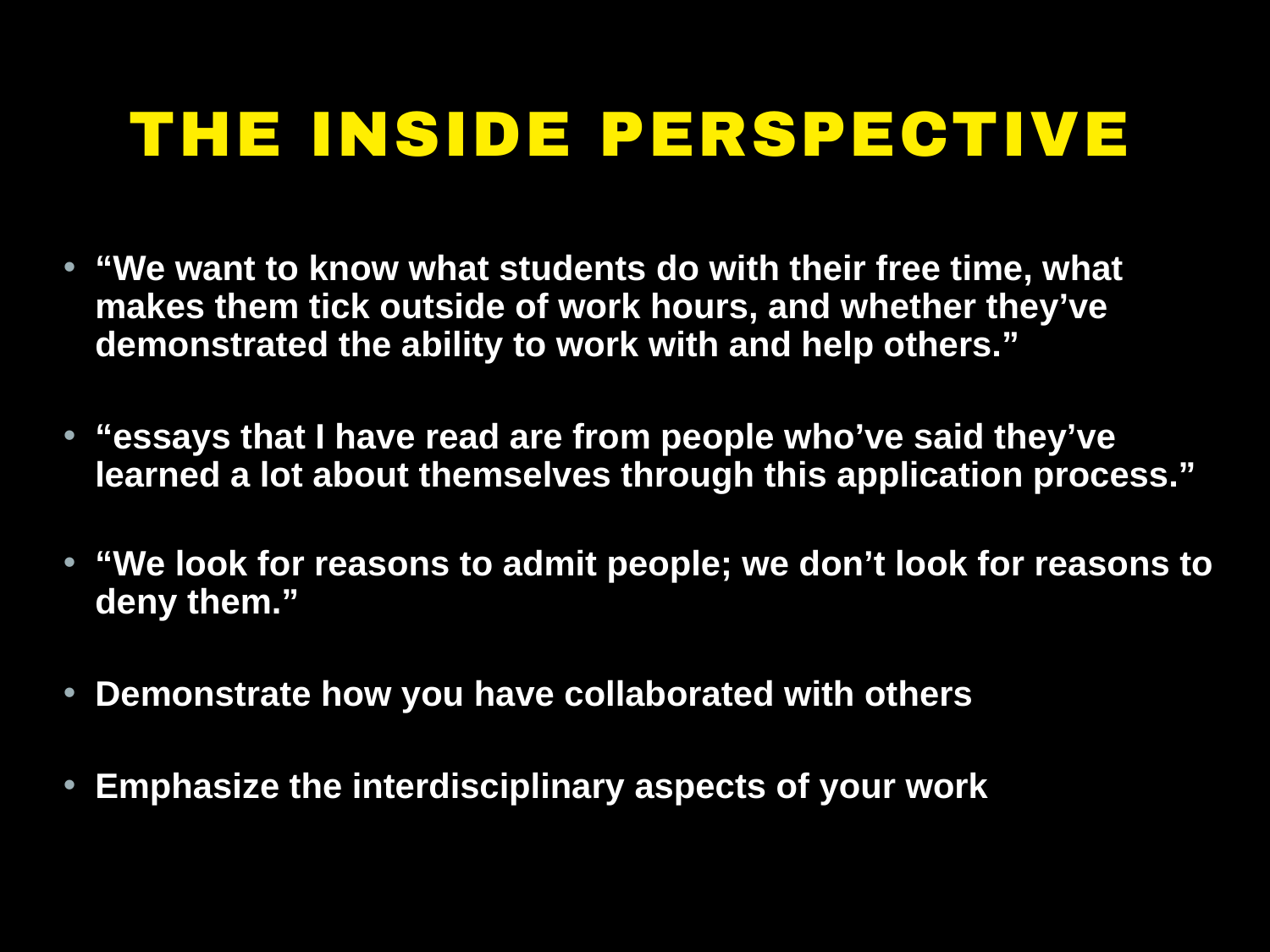

# The Inside Perspective
“We want to know what students do with their free time, what makes them tick outside of work hours, and whether they’ve demonstrated the ability to work with and help others.”

“essays that I have read are from people who’ve said they’ve learned a lot about themselves through this application process.”

“We look for reasons to admit people; we don’t look for reasons to deny them.”

Demonstrate how you have collaborated with others

Emphasize the interdisciplinary aspects of your work